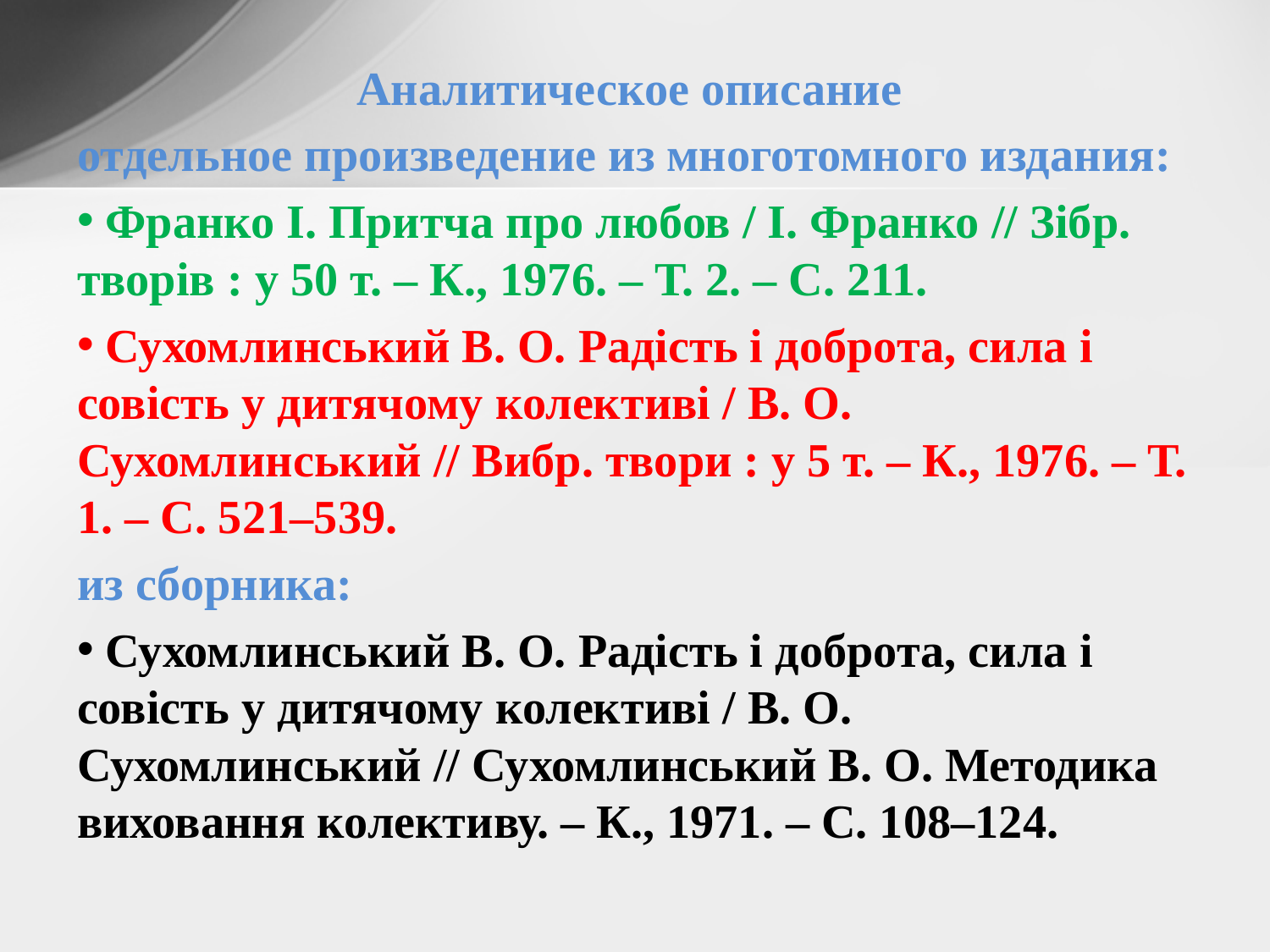

Аналитическое описание
отдельное произведение из многотомного издания:
 Франко І. Притча про любов / І. Франко // Зібр. творів : у 50 т. – К., 1976. – Т. 2. – С. 211.
 Сухомлинський В. О. Радість і доброта, сила і совість у дитячому колективі / В. О. Сухомлинський // Вибр. твори : у 5 т. – К., 1976. – Т. 1. – С. 521–539.
из сборника:
 Сухомлинський В. О. Радість і доброта, сила і совість у дитячому колективі / В. О. Сухомлинський // Сухомлинський В. О. Методика виховання колективу. – К., 1971. – С. 108–124.